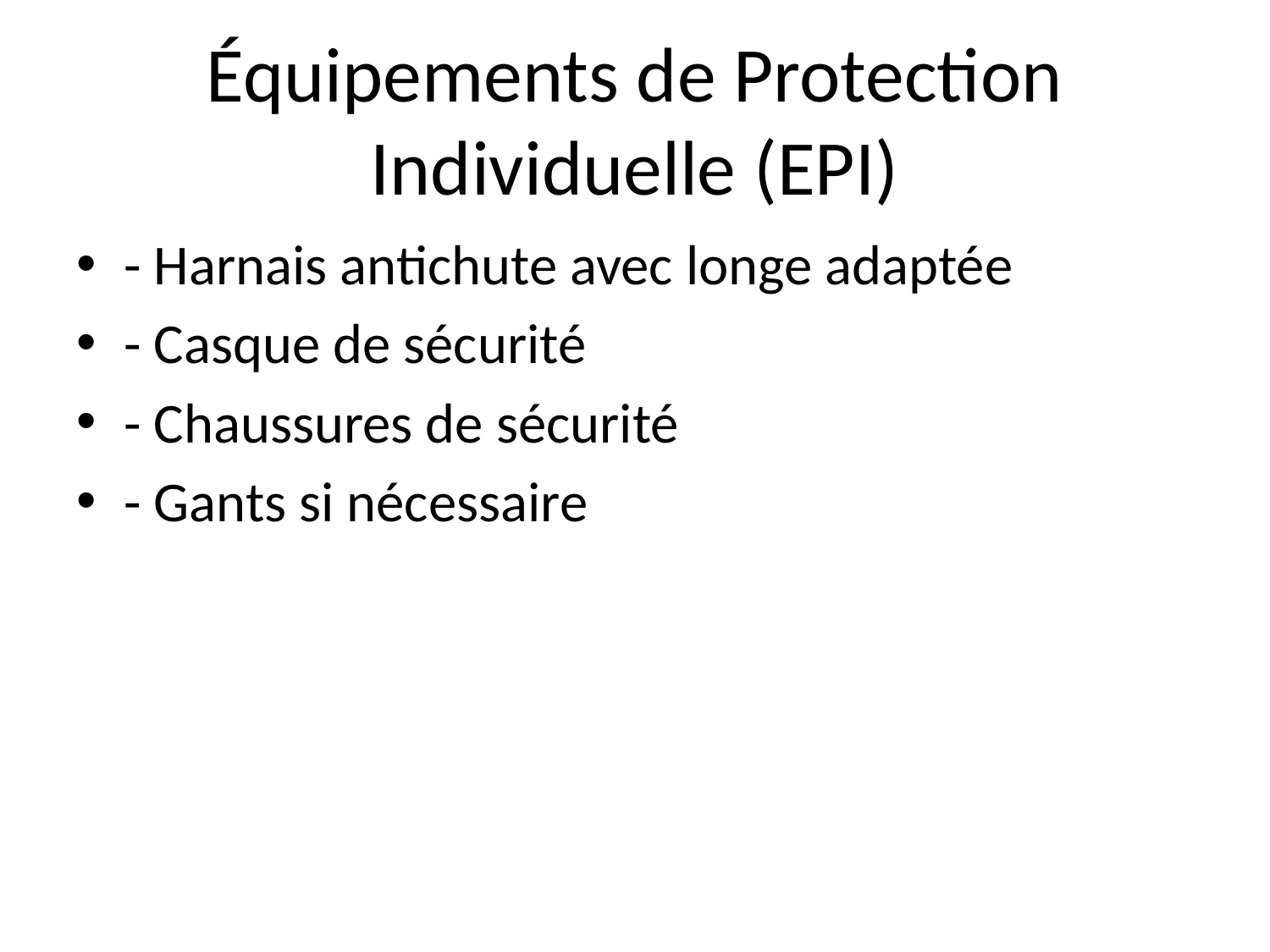

# Équipements de Protection Individuelle (EPI)
- Harnais antichute avec longe adaptée
- Casque de sécurité
- Chaussures de sécurité
- Gants si nécessaire